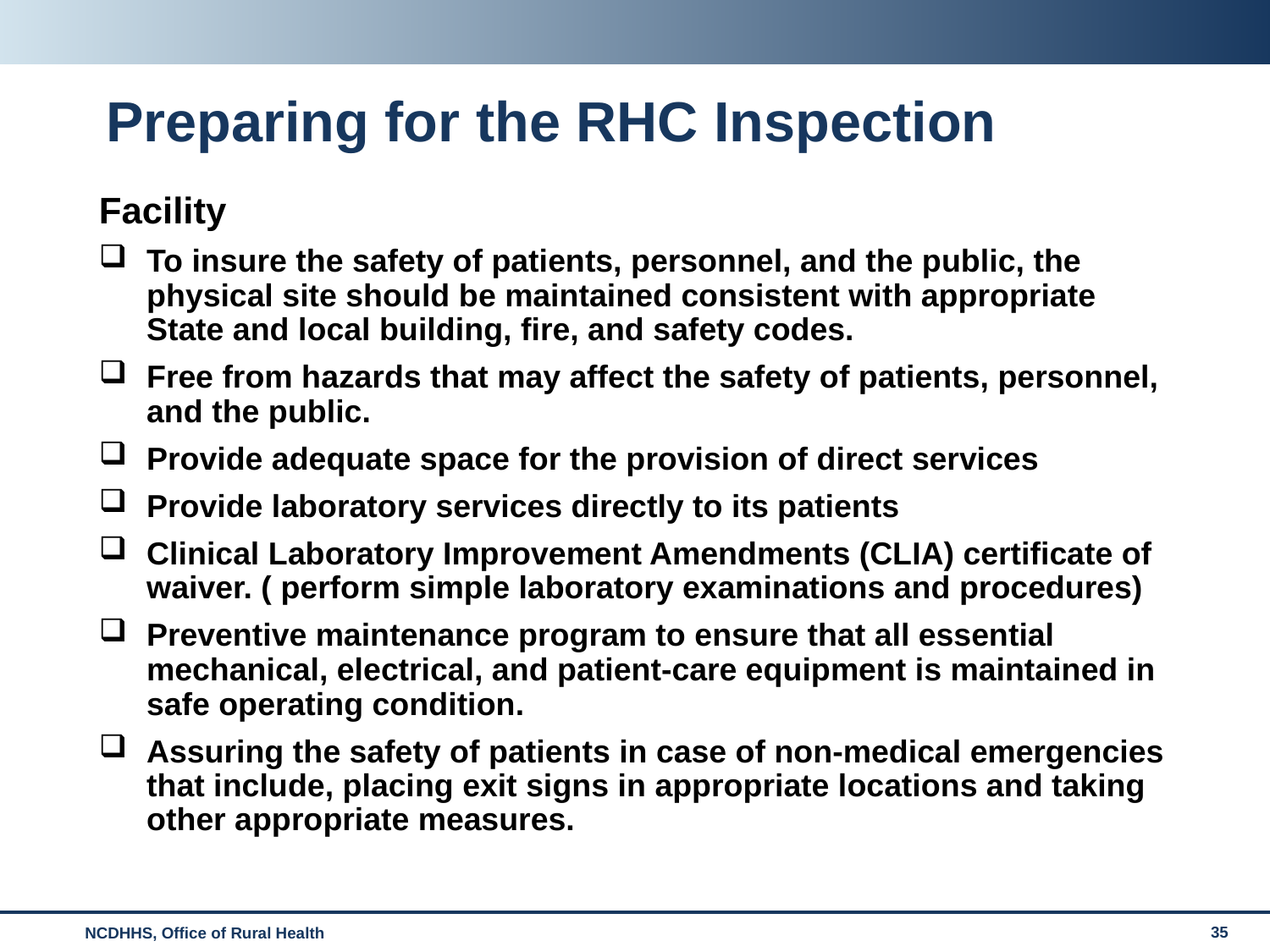

# Preparing for the RHC Inspection
Facility
To insure the safety of patients, personnel, and the public, the physical site should be maintained consistent with appropriate State and local building, fire, and safety codes.
Free from hazards that may affect the safety of patients, personnel, and the public.
Provide adequate space for the provision of direct services
Provide laboratory services directly to its patients
Clinical Laboratory Improvement Amendments (CLIA) certificate of waiver. ( perform simple laboratory examinations and procedures)
Preventive maintenance program to ensure that all essential mechanical, electrical, and patient-care equipment is maintained in safe operating condition.
Assuring the safety of patients in case of non-medical emergencies that include, placing exit signs in appropriate locations and taking other appropriate measures.